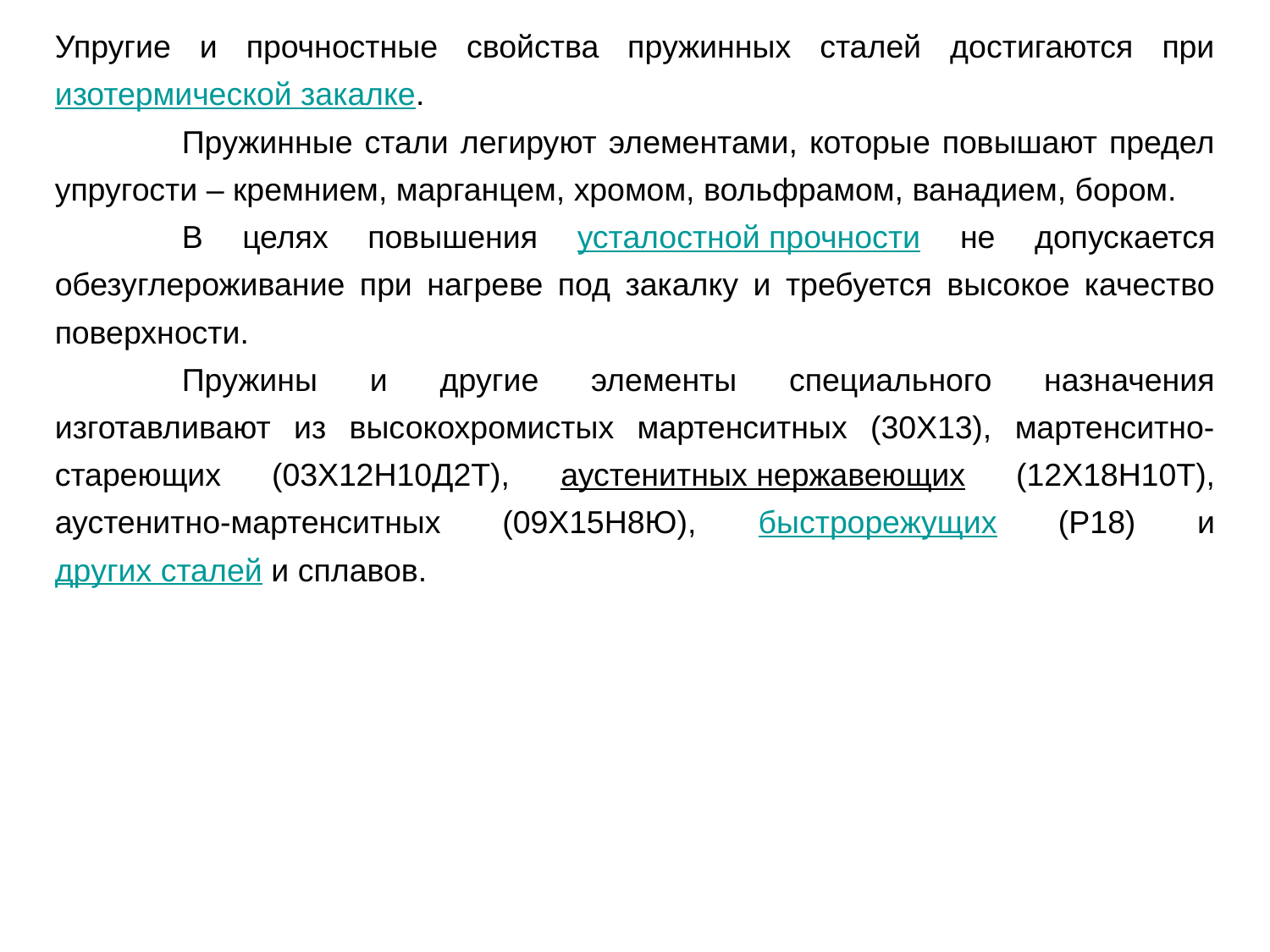

Упругие и прочностные свойства пружинных сталей достигаются при изотермической закалке.
	Пружинные стали легируют элементами, которые повышают предел упругости – кремнием, марганцем, хромом, вольфрамом, ванадием, бором.
	В целях повышения усталостной прочности не допускается обезуглероживание при нагреве под закалку и требуется высокое качество поверхности.
	Пружины и другие элементы специального назначения изготавливают из высокохромистых мартенситных (30Х13), мартенситно-стареющих (03Х12Н10Д2Т), аустенитных нержавеющих (12Х18Н10Т), аустенитно-мартенситных (09Х15Н8Ю), быстрорежущих (Р18) и других сталей и сплавов.